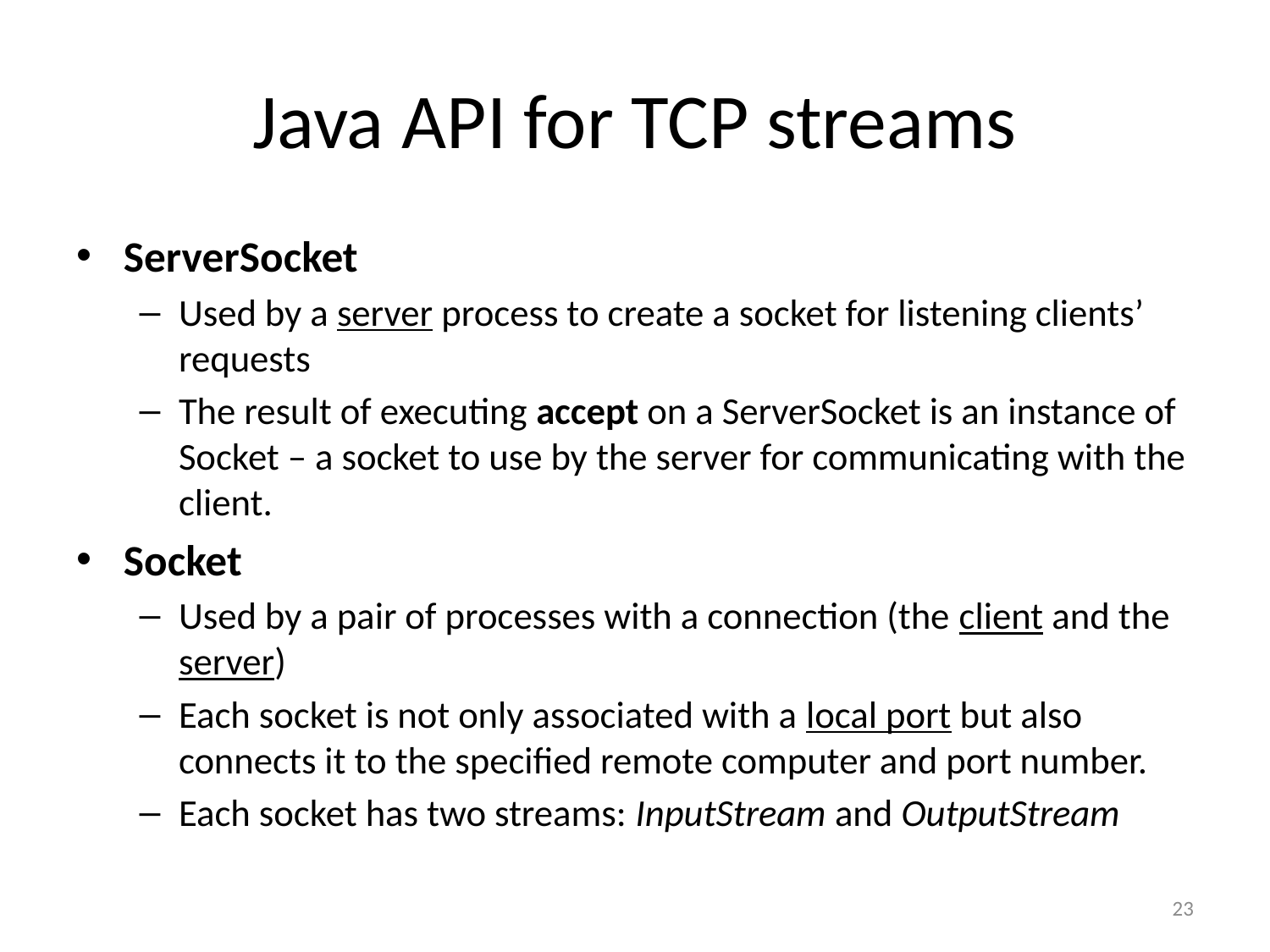

# Java API for TCP streams
ServerSocket
Used by a server process to create a socket for listening clients’ requests
The result of executing accept on a ServerSocket is an instance of Socket – a socket to use by the server for communicating with the client.
Socket
Used by a pair of processes with a connection (the client and the server)
Each socket is not only associated with a local port but also connects it to the specified remote computer and port number.
Each socket has two streams: InputStream and OutputStream

23